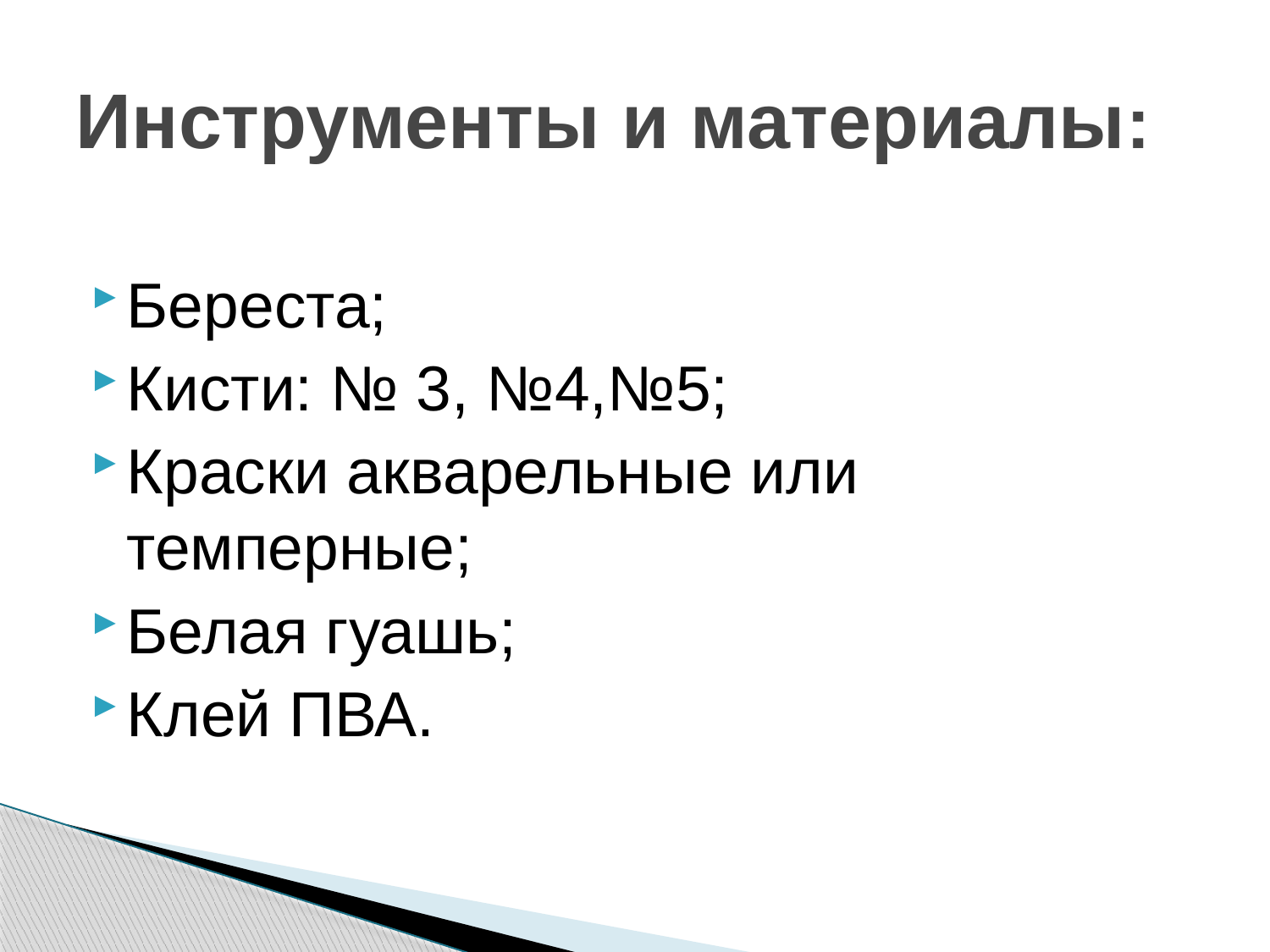

# Инструменты и материалы:
Береста;
Кисти: № 3, №4,№5;
Краски акварельные или темперные;
Белая гуашь;
Клей ПВА.